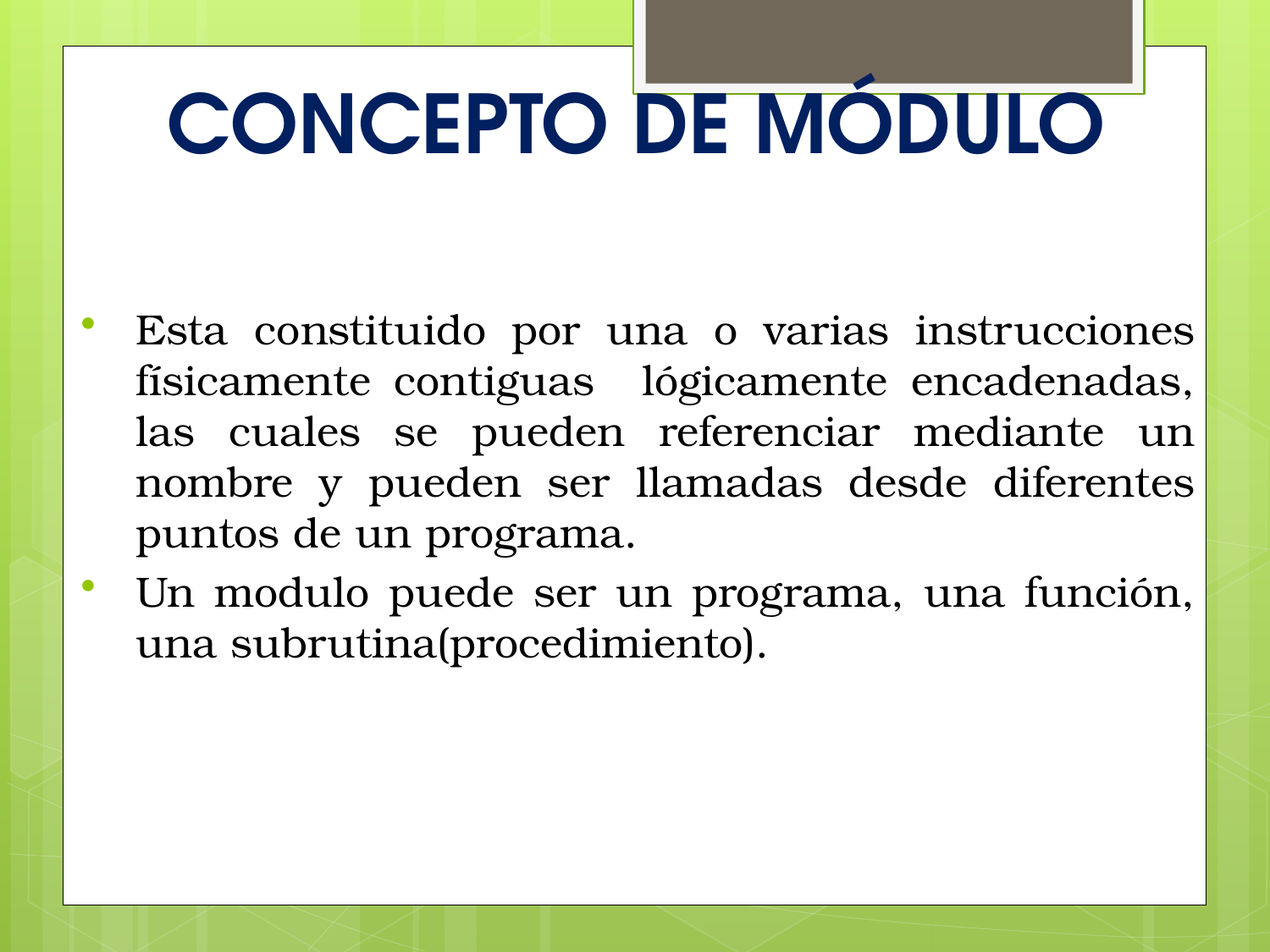

CONCEPTO DE MÓDULO
Esta constituido por una o varias instrucciones físicamente contiguas  lógicamente encadenadas, las cuales se pueden referenciar mediante un nombre y pueden ser llamadas desde diferentes puntos de un programa.
Un modulo puede ser un programa, una función, una subrutina(procedimiento).